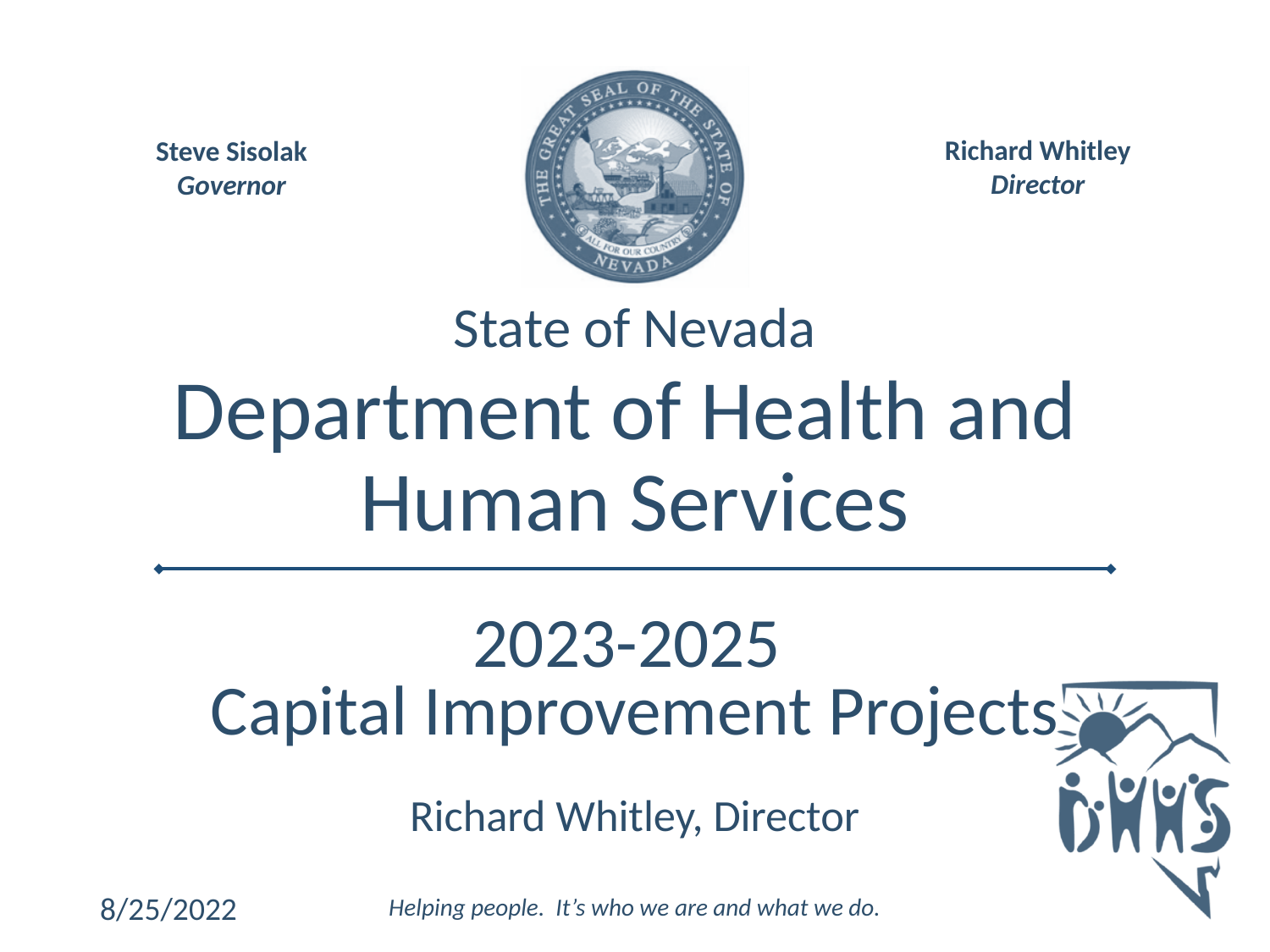

2023-2025
Capital Improvement Projects
# Richard Whitley, Director
8/25/2022